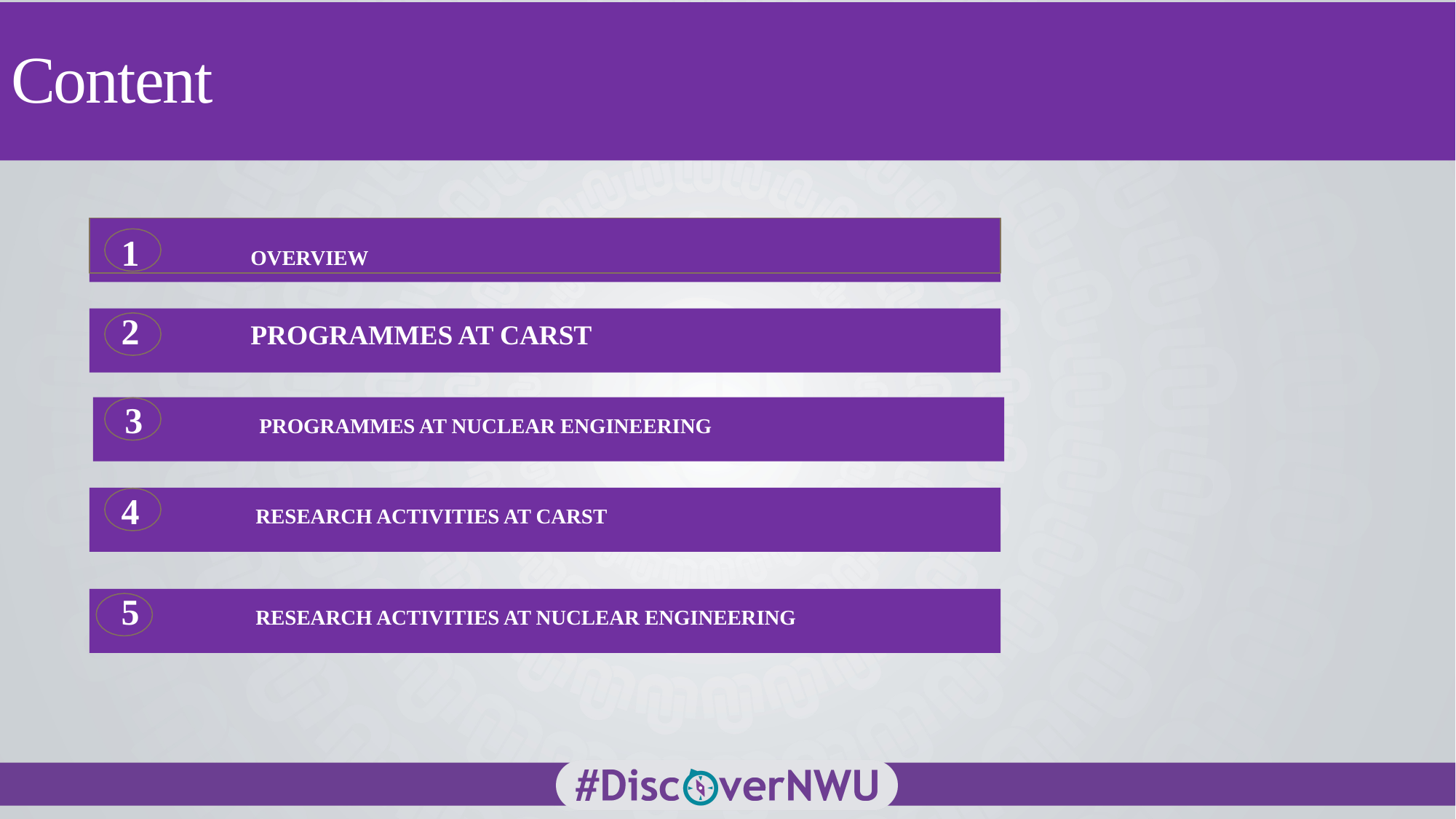

# Content
1	OVERVIEW

2	PROGRAMMES AT CARST

3	 PROGRAMMES AT NUCLEAR ENGINEERING

4	 RESEARCH ACTIVITIES AT CARST

5	 RESEARCH ACTIVITIES AT NUCLEAR ENGINEERING